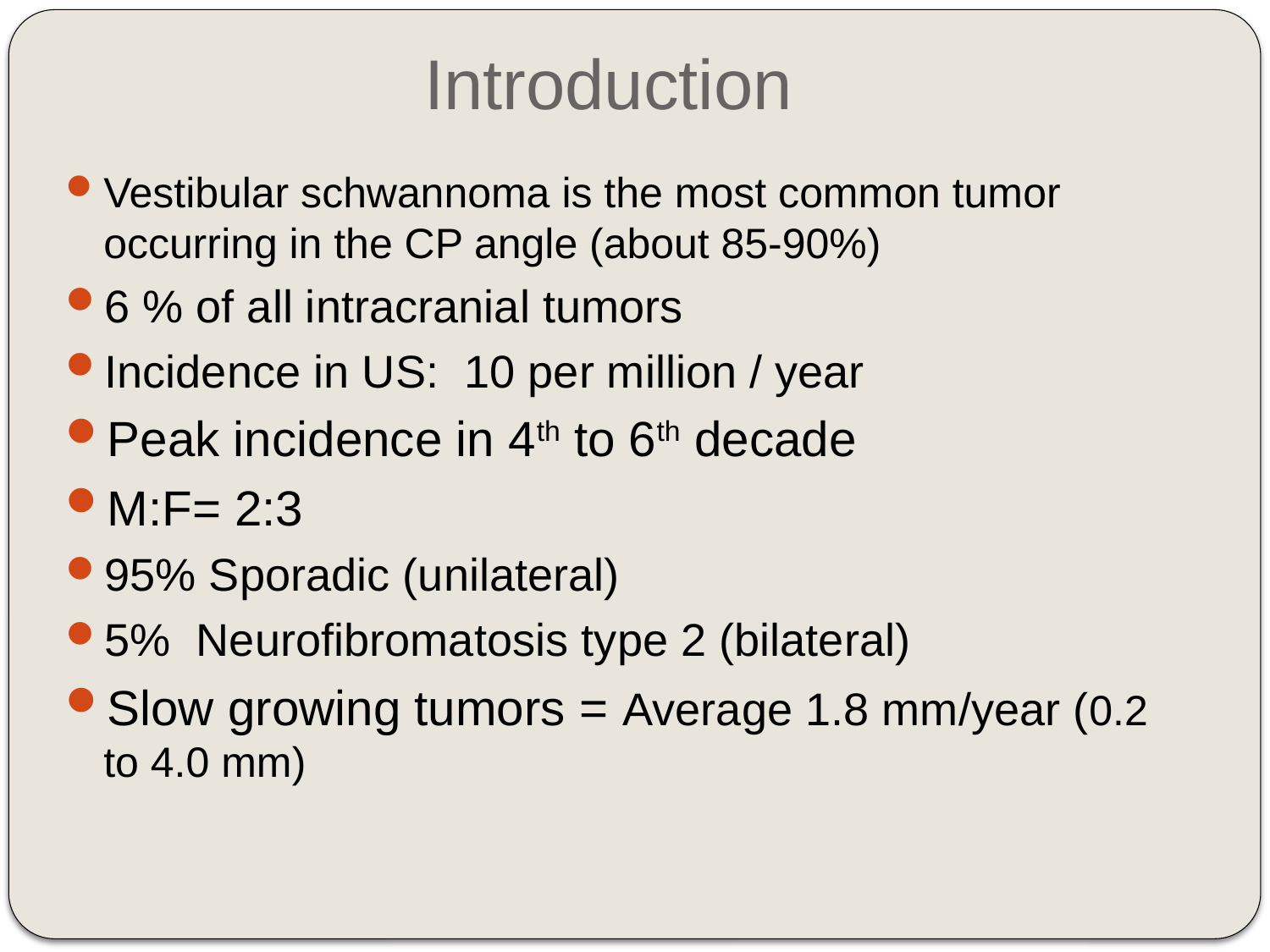

Introduction
Vestibular schwannoma is the most common tumor occurring in the CP angle (about 85-90%)
6 % of all intracranial tumors
Incidence in US:  10 per million / year
Peak incidence in 4th to 6th decade
M:F= 2:3
95% Sporadic (unilateral)
5%  Neurofibromatosis type 2 (bilateral)
Slow growing tumors = Average 1.8 mm/year (0.2 to 4.0 mm)